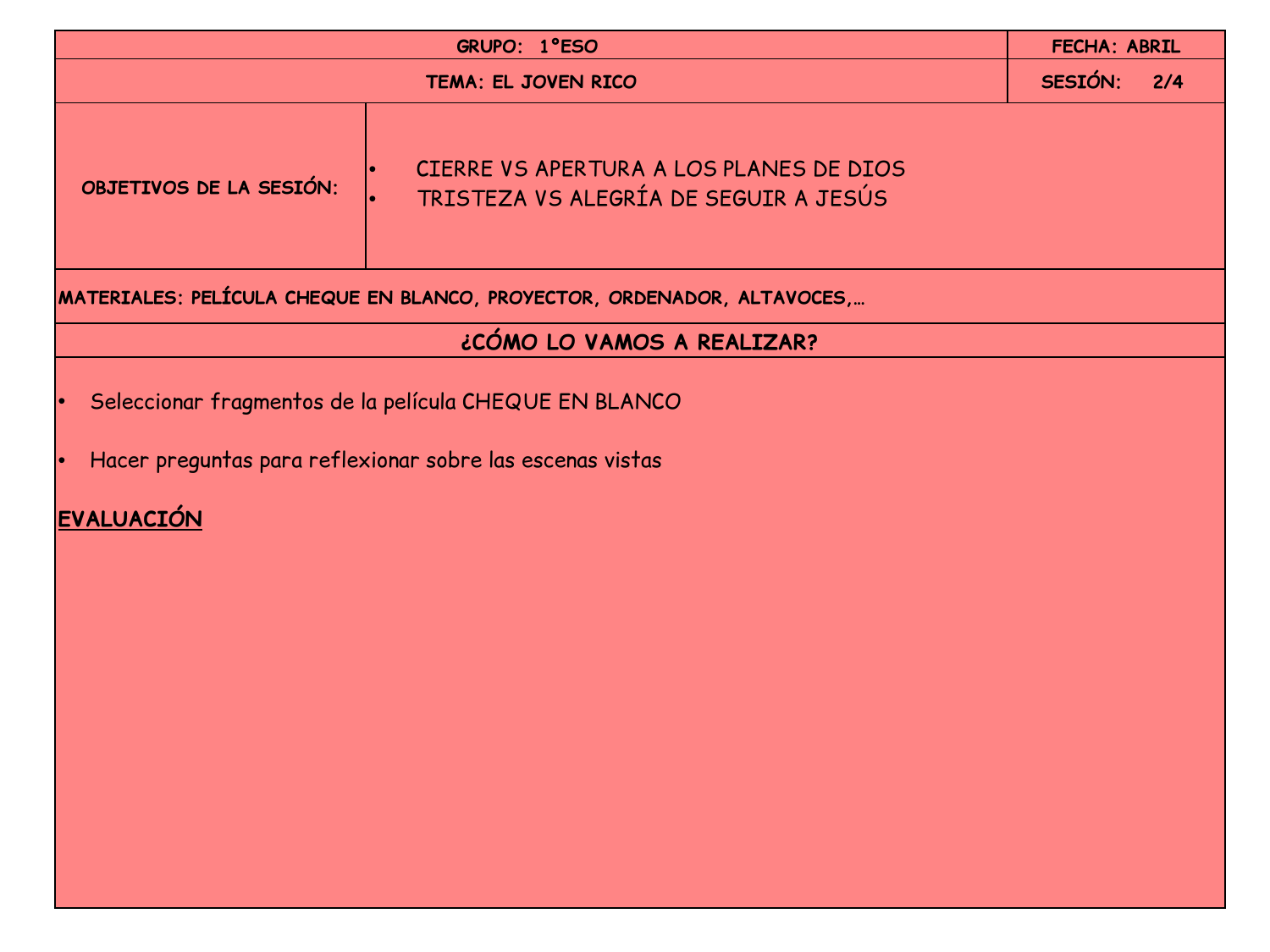

| GRUPO: 1ºESO |  | FECHA: ABRIL |
| --- | --- | --- |
| TEMA: EL JOVEN RICO |  | SESIÓN: 2/4 |
| OBJETIVOS DE LA SESIÓN: | CIERRE VS APERTURA A LOS PLANES DE DIOS TRISTEZA VS ALEGRÍA DE SEGUIR A JESÚS |  |
| MATERIALES: PELÍCULA CHEQUE EN BLANCO, PROYECTOR, ORDENADOR, ALTAVOCES,… |  |  |
| ¿CÓMO LO VAMOS A REALIZAR? |  |  |
| Seleccionar fragmentos de la película CHEQUE EN BLANCO Hacer preguntas para reflexionar sobre las escenas vistas EVALUACIÓN |  |  |